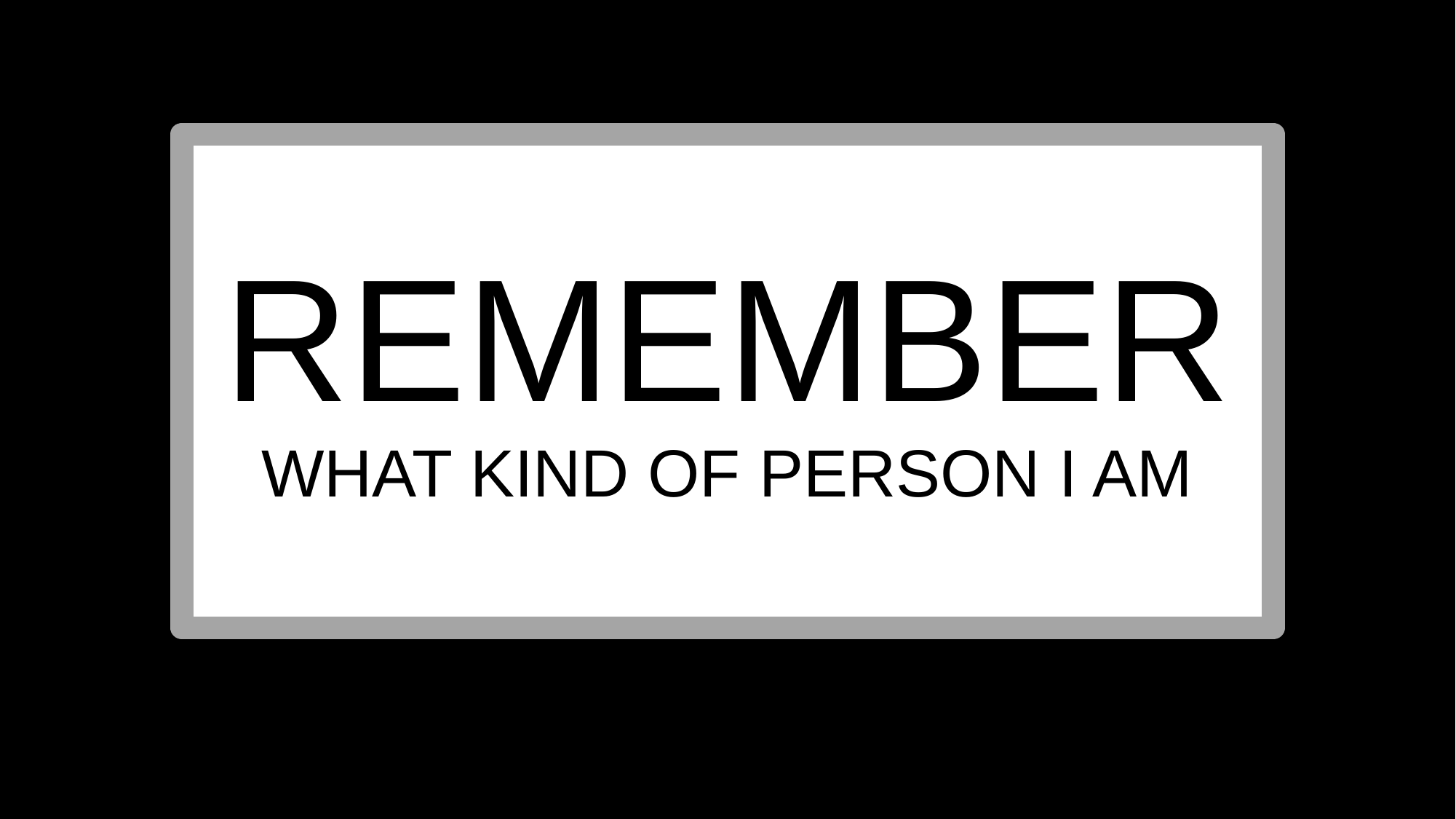

# REMEMBER WHAT KIND OF PERSON I AM